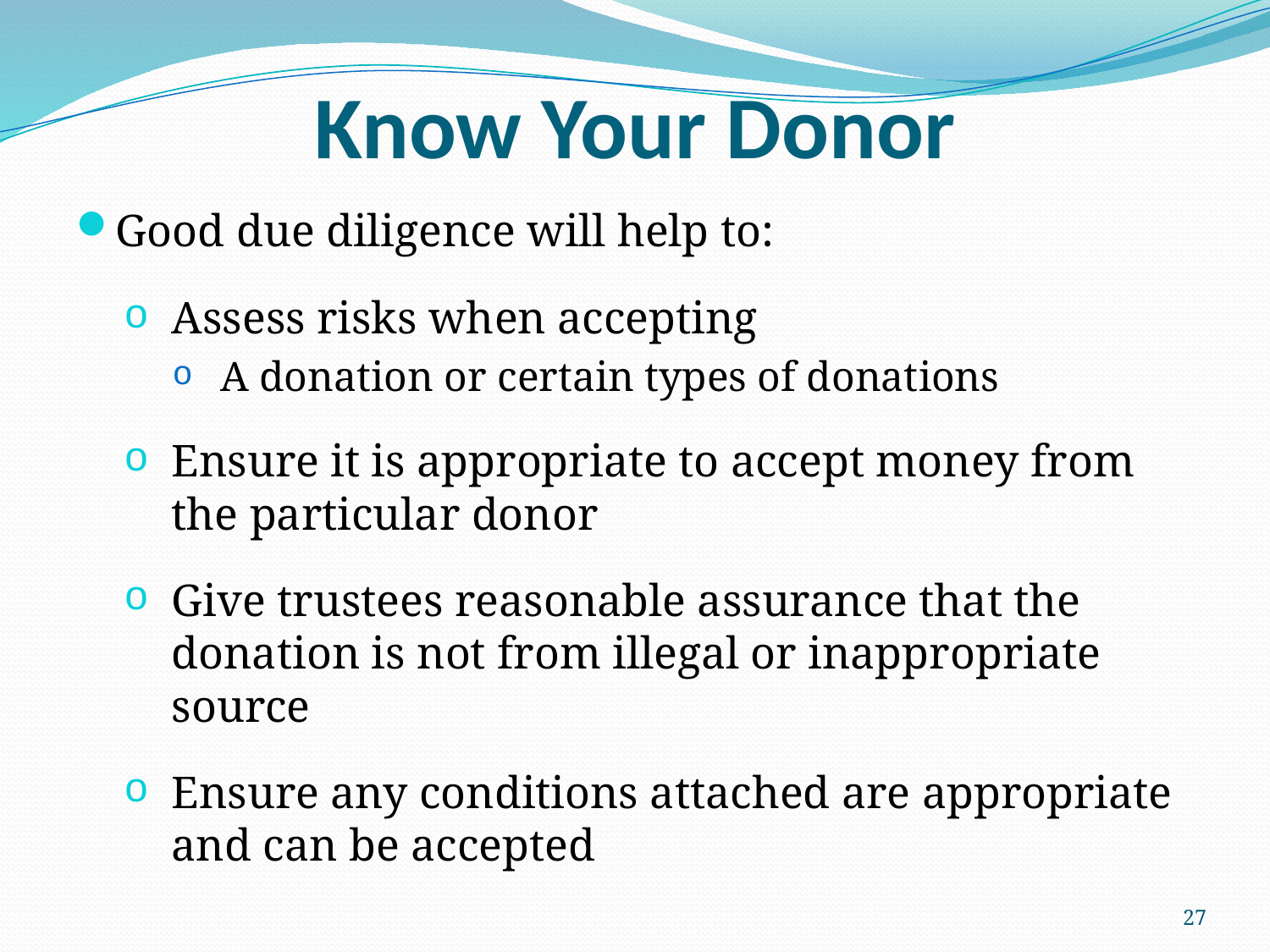

# Know Your Donor
Good due diligence will help to:

Assess risks when accepting
A donation or certain types of donations

Ensure it is appropriate to accept money from the particular donor

Give trustees reasonable assurance that the donation is not from illegal or inappropriate source

Ensure any conditions attached are appropriate and can be accepted
27